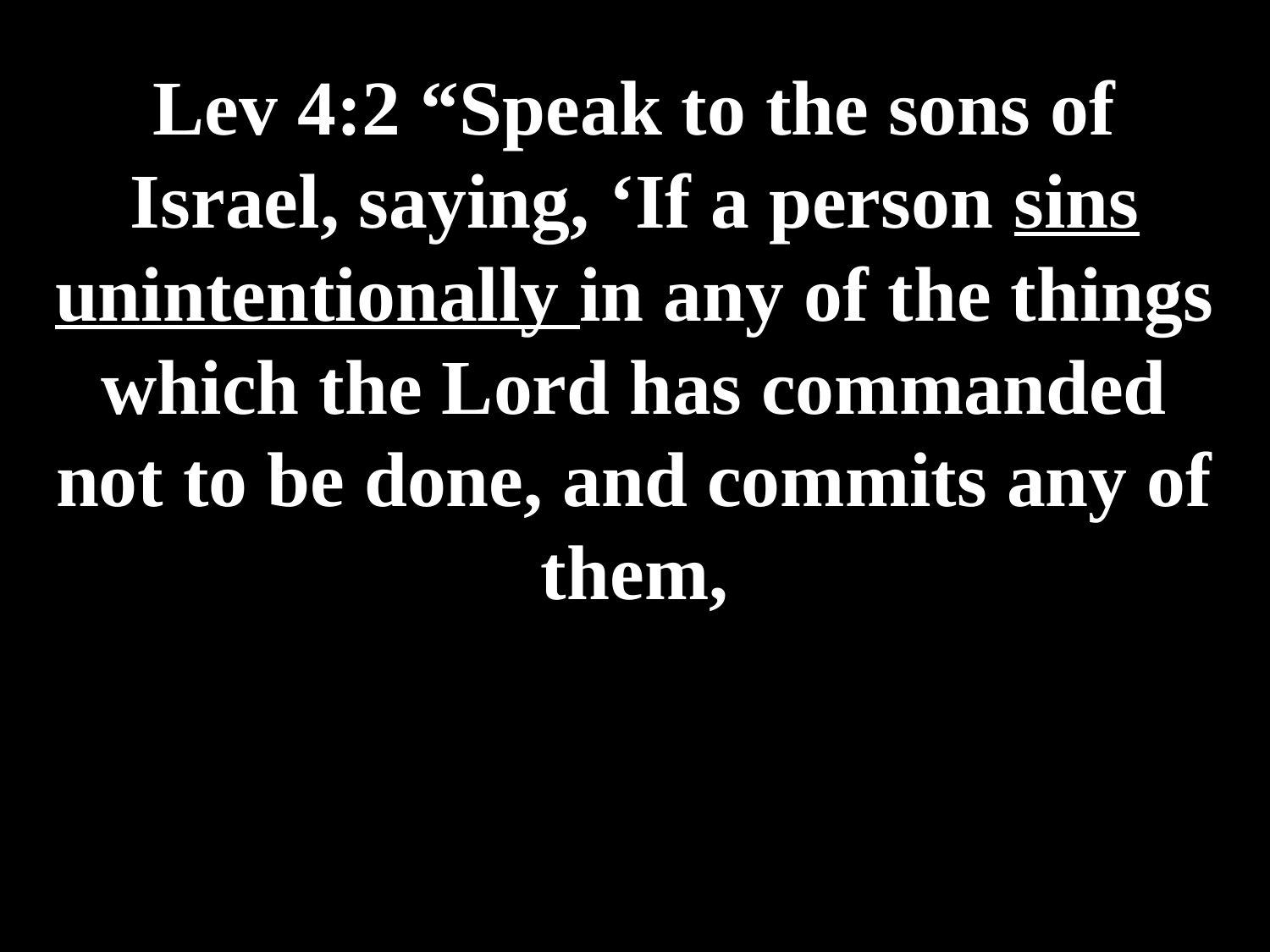

# Lev 4:2 “Speak to the sons of Israel, saying, ‘If a person sins unintentionally in any of the things which the Lord has commanded not to be done, and commits any of them,